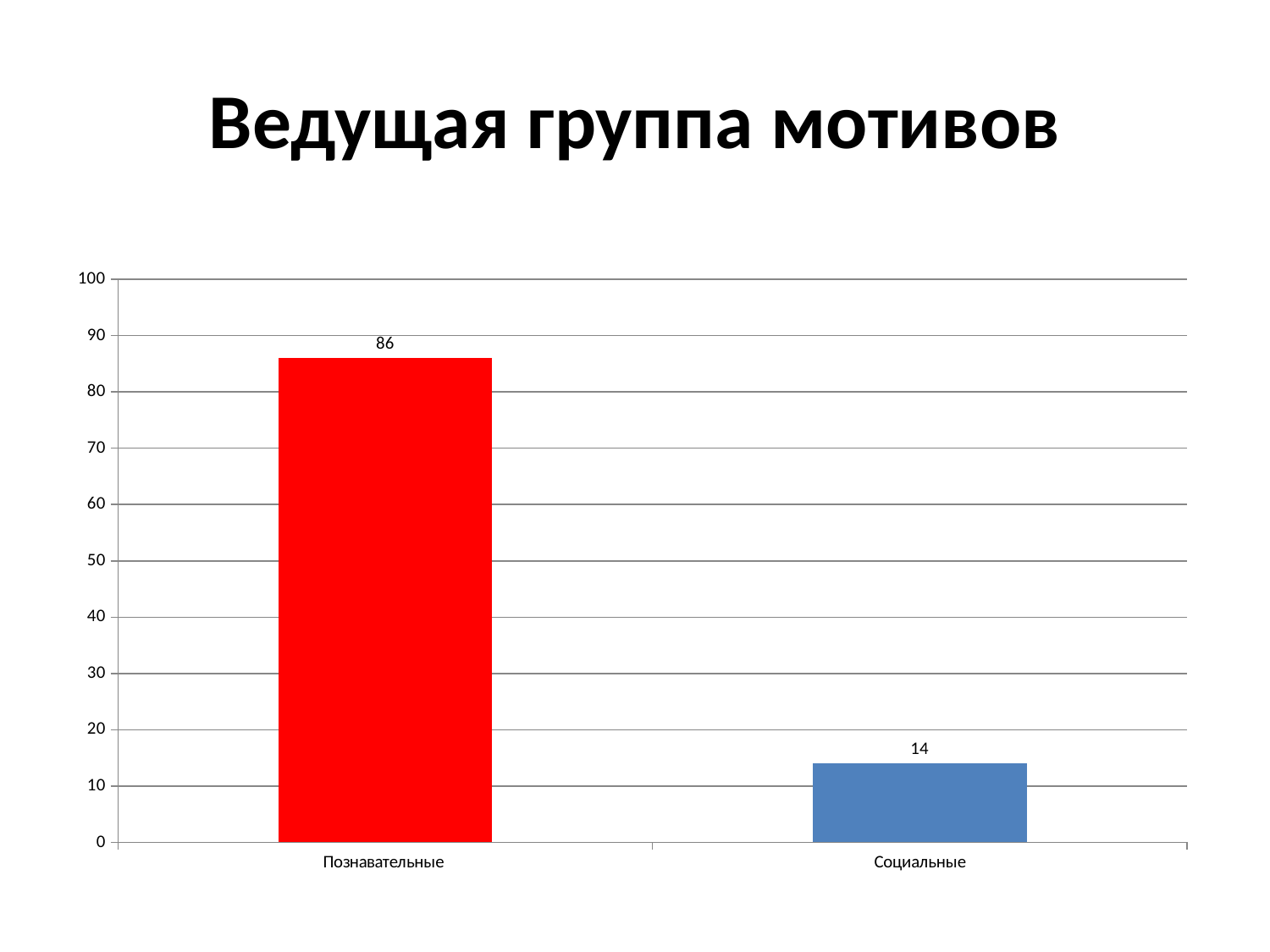

# Ведущая группа мотивов

### Chart

| Category |  |
|---|---|
| Познавательные  | 86.0 |
| Социальные | 14.0 |